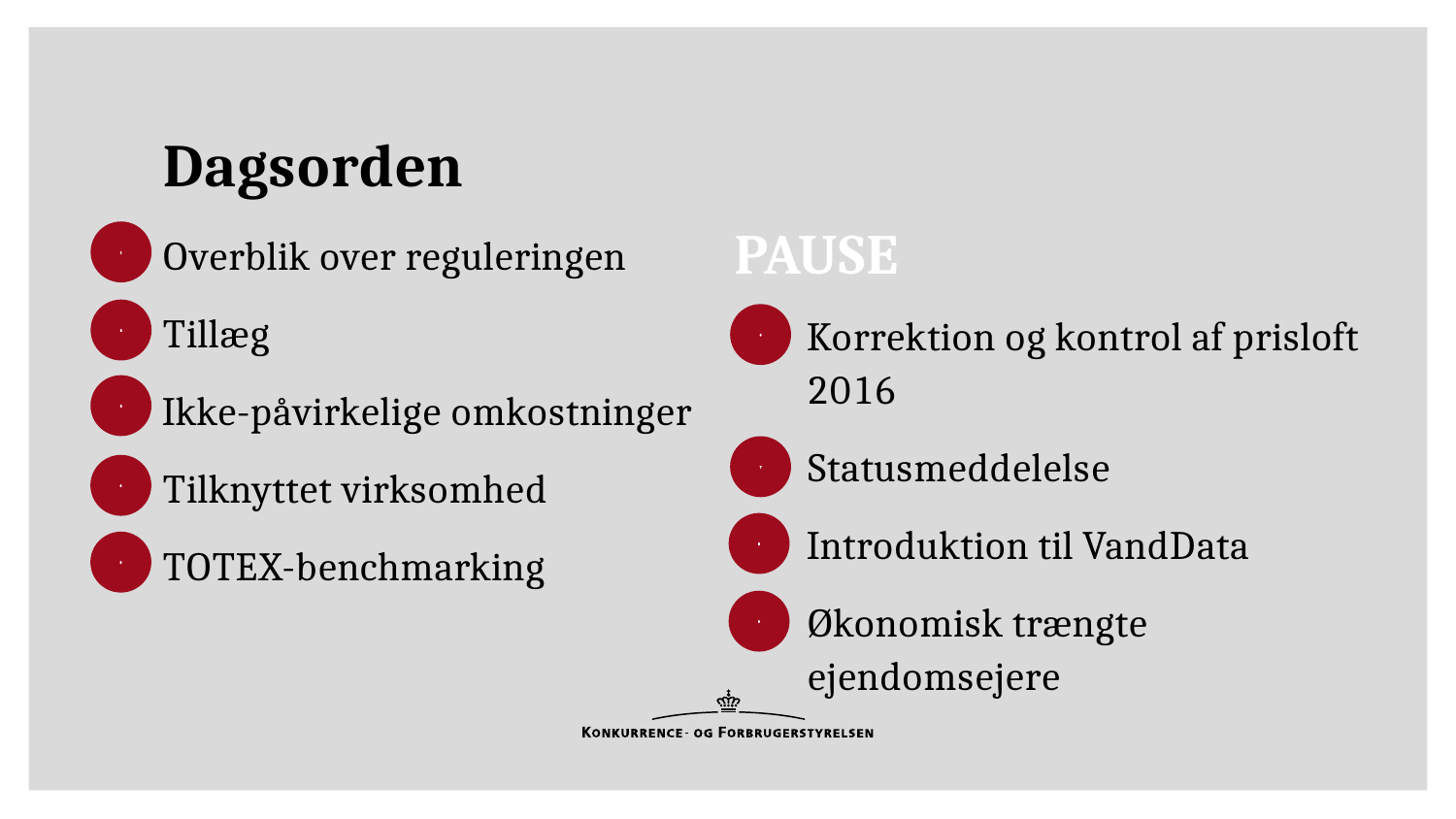

# Dagsorden
PAUSE
Overblik over reguleringen
Tillæg
Ikke-påvirkelige omkostninger
Tilknyttet virksomhed
TOTEX-benchmarking
1
2
Korrektion og kontrol af prisloft 2016
Statusmeddelelse
Introduktion til VandData
Økonomisk trængte ejendomsejere
6
3
7
4
8
5
9